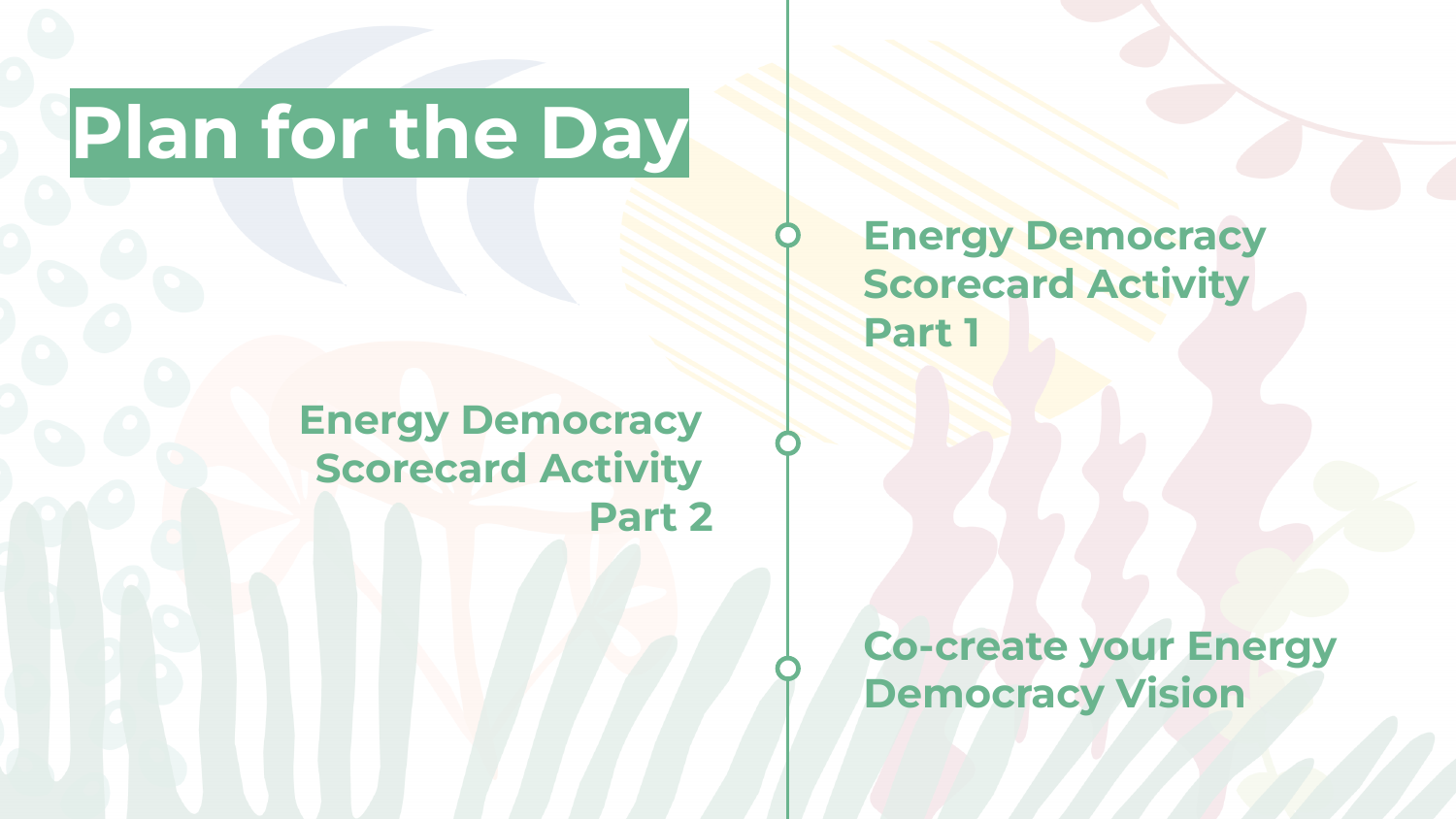

# Plan for the Day
Energy Democracy Scorecard Activity
Part 1

Energy Democracy
Scorecard Activity
Part 2

Co-create your Energy
Democracy Vision